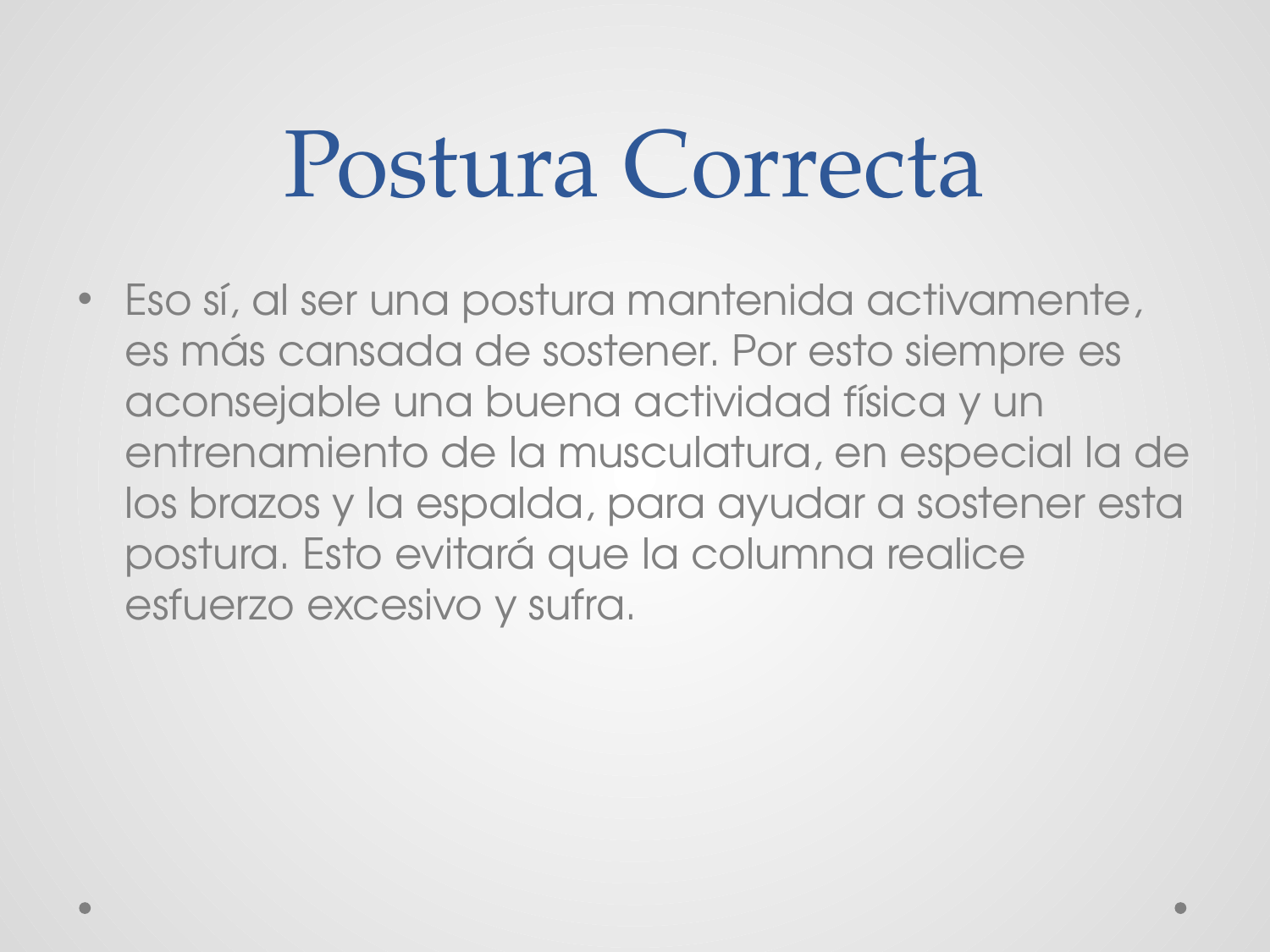

# Postura Correcta
Eso sí, al ser una postura mantenida activamente, es más cansada de sostener. Por esto siempre es aconsejable una buena actividad física y un entrenamiento de la musculatura, en especial la de los brazos y la espalda, para ayudar a sostener esta postura. Esto evitará que la columna realice esfuerzo excesivo y sufra.